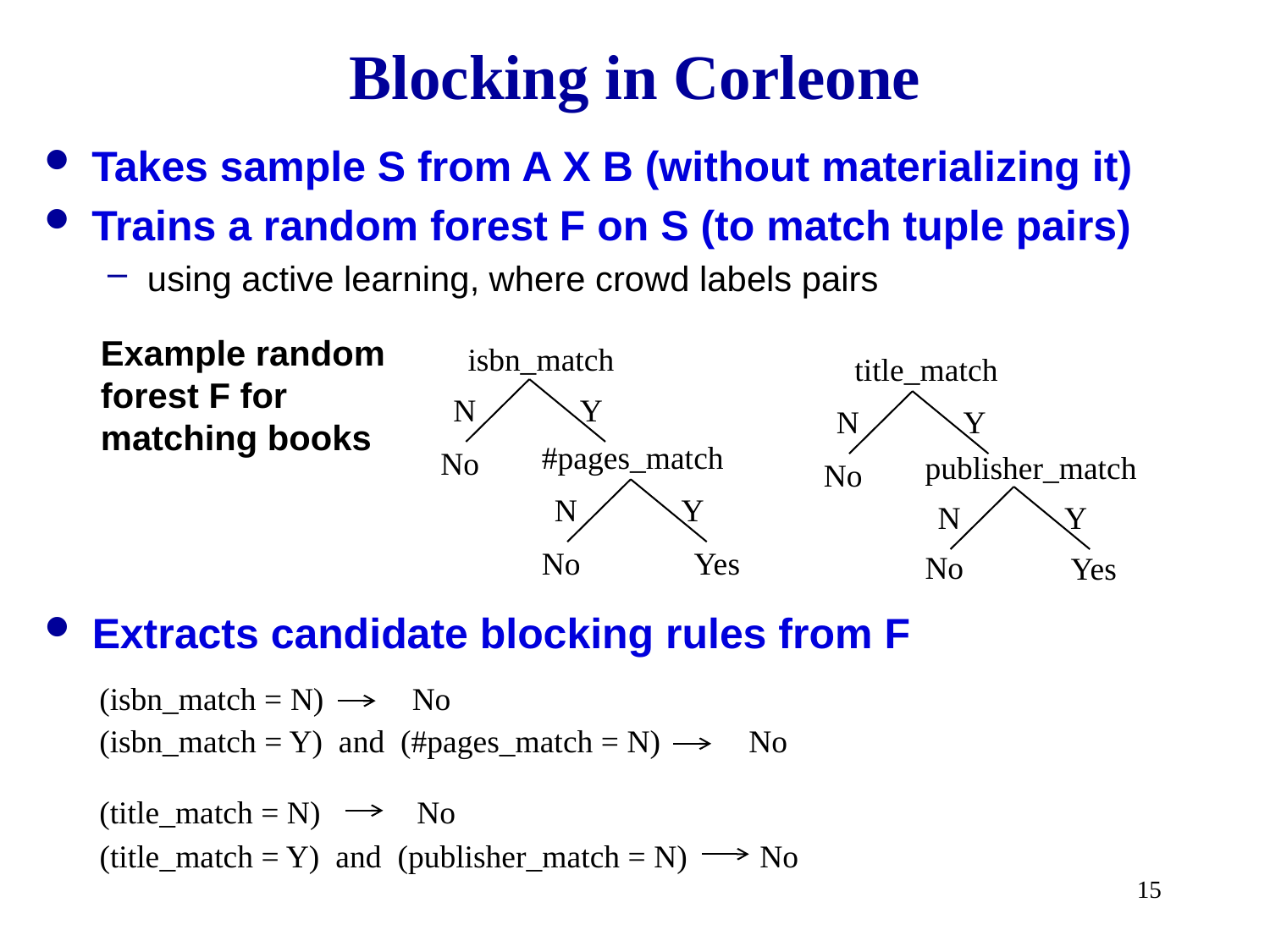

# Blocking in Corleone
Takes sample S from A X B (without materializing it)
Trains a random forest F on S (to match tuple pairs)
using active learning, where crowd labels pairs
Example random
forest F for
matching books
isbn_match
N
Y
#pages_match
No
N
Y
No
Yes
title_match
N
Y
publisher_match
No
N
Y
No
Yes
Extracts candidate blocking rules from F
(isbn_match = N)           No
(isbn_match = Y)  and  (#pages_match = N)           No
(title_match = N)            No
(title_match = Y)  and  (publisher_match = N)         No
15